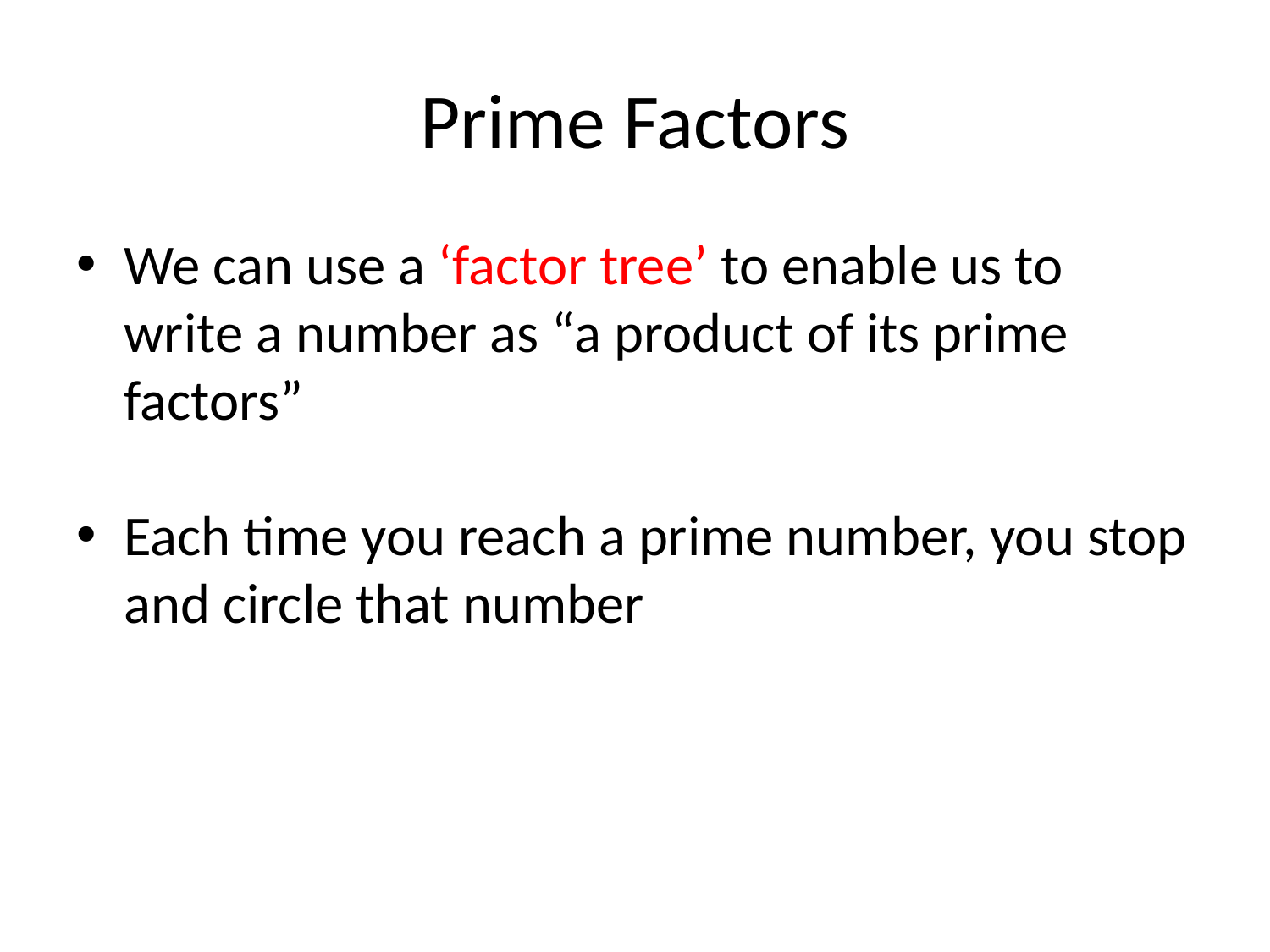

# Prime Factors
We can use a ‘factor tree’ to enable us to write a number as “a product of its prime factors”

Each time you reach a prime number, you stop and circle that number